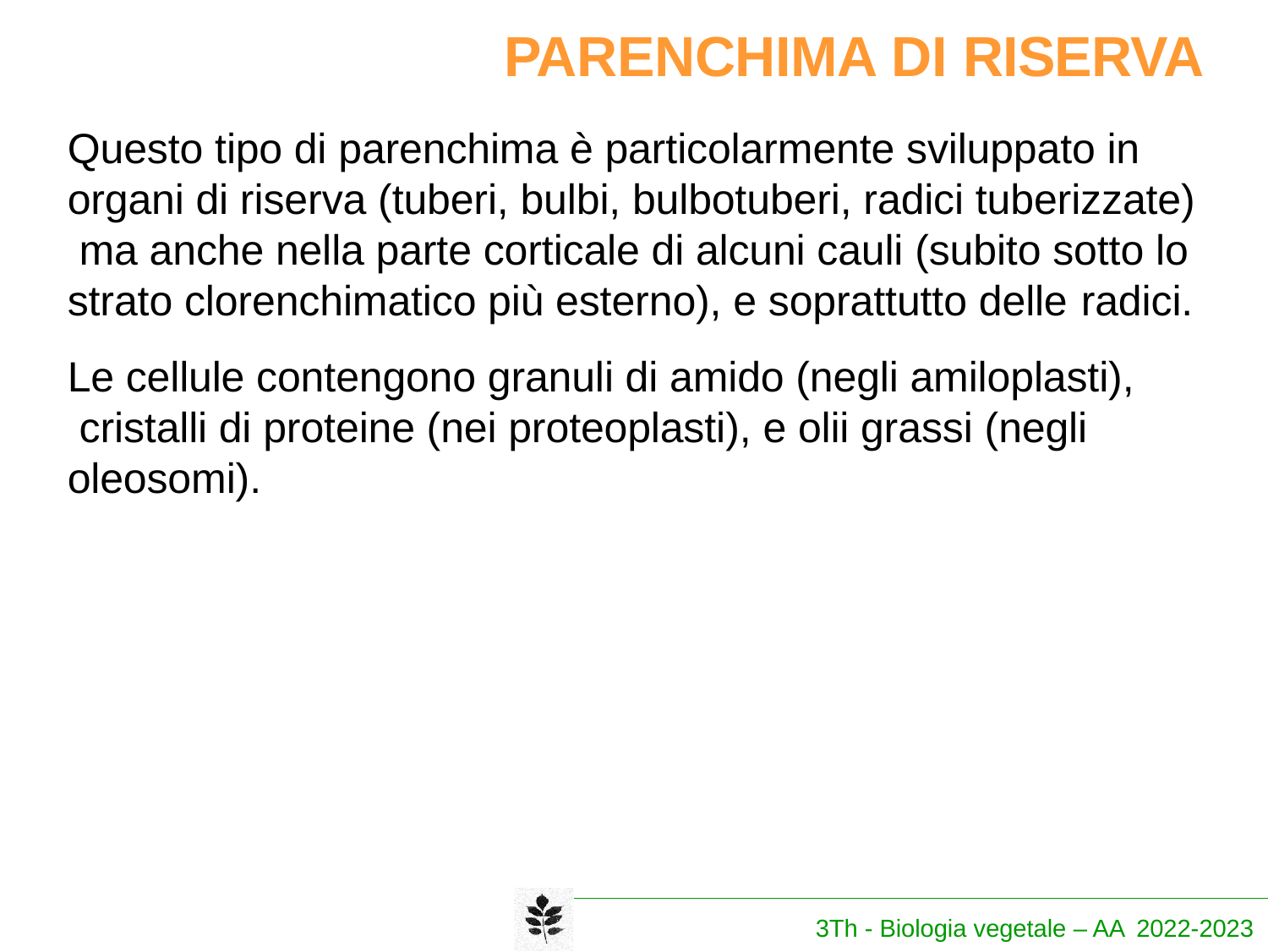

# PARENCHIMA DI RISERVA
Questo tipo di parenchima è particolarmente sviluppato in  organi di riserva (tuberi, bulbi, bulbotuberi, radici tuberizzate)  ma anche nella parte corticale di alcuni cauli (subito sotto lo  strato clorenchimatico più esterno), e soprattutto delle radici.
Le cellule contengono granuli di amido (negli amiloplasti),  cristalli di proteine (nei proteoplasti), e olii grassi (negli  oleosomi).

3Th - Biologia vegetale – AA  2022-2023